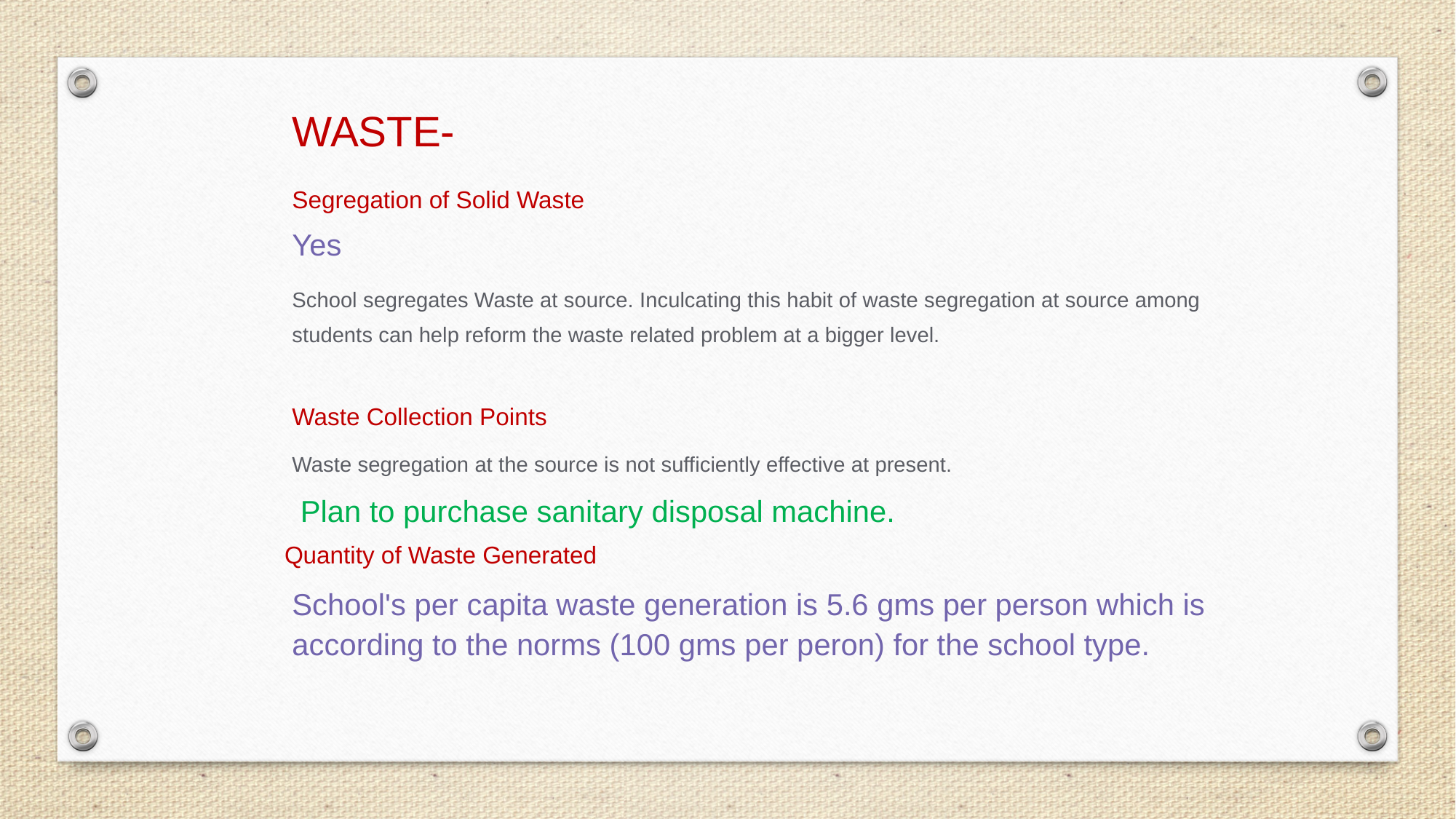

WASTE-

Segregation of Solid Waste

Yes

School segregates Waste at source. Inculcating this habit of waste segregation at source among students can help reform the waste related problem at a bigger level.

Waste Collection Points

Waste segregation at the source is not sufficiently effective at present.
 Plan to purchase sanitary disposal machine.

                          Quantity of Waste Generated

School's per capita waste generation is 5.6 gms per person which is according to the norms (100 gms per peron) for the school type.